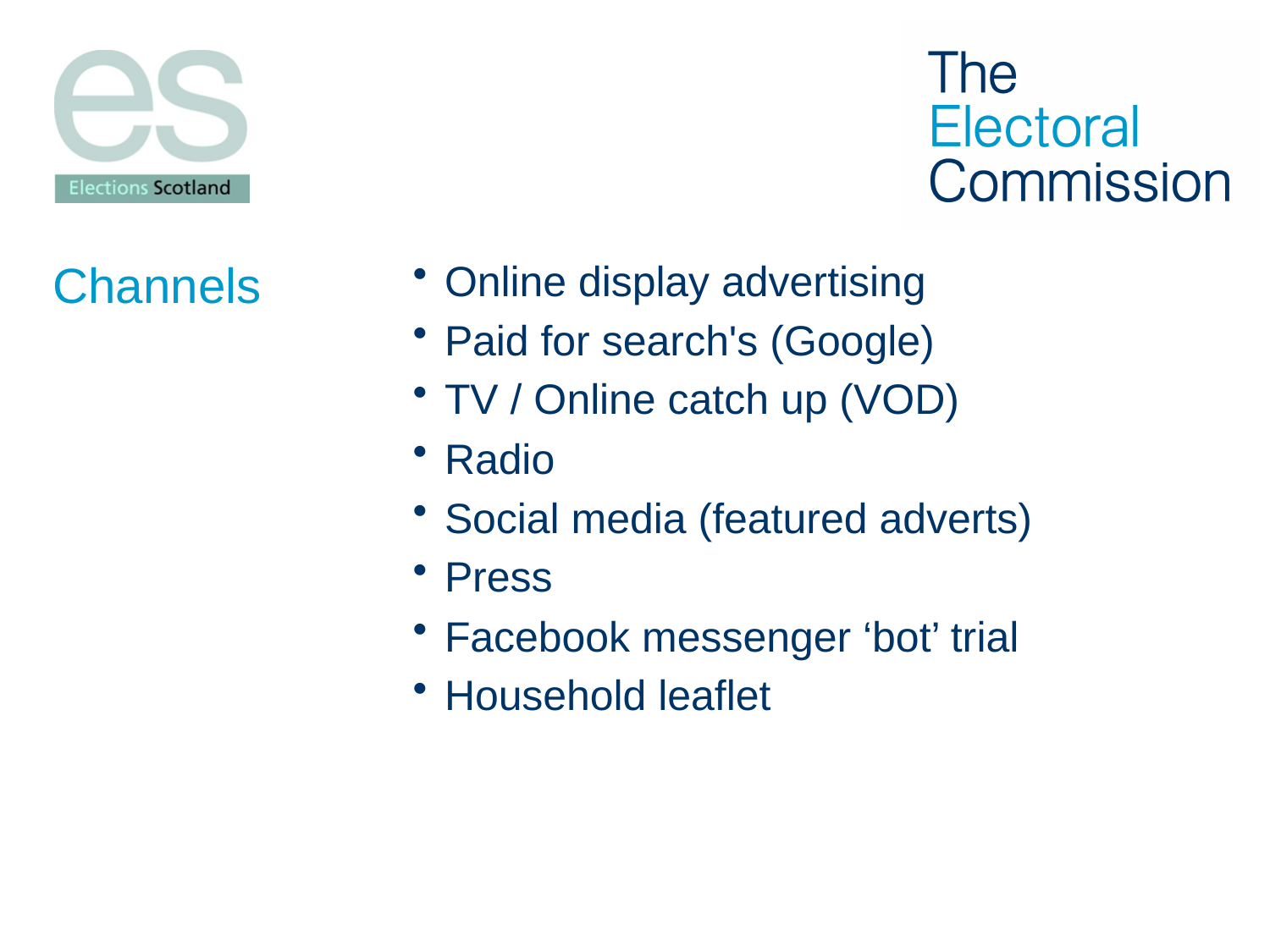

# Channels
Online display advertising
Paid for search's (Google)
TV / Online catch up (VOD)
Radio
Social media (featured adverts)
Press
Facebook messenger ‘bot’ trial
Household leaflet